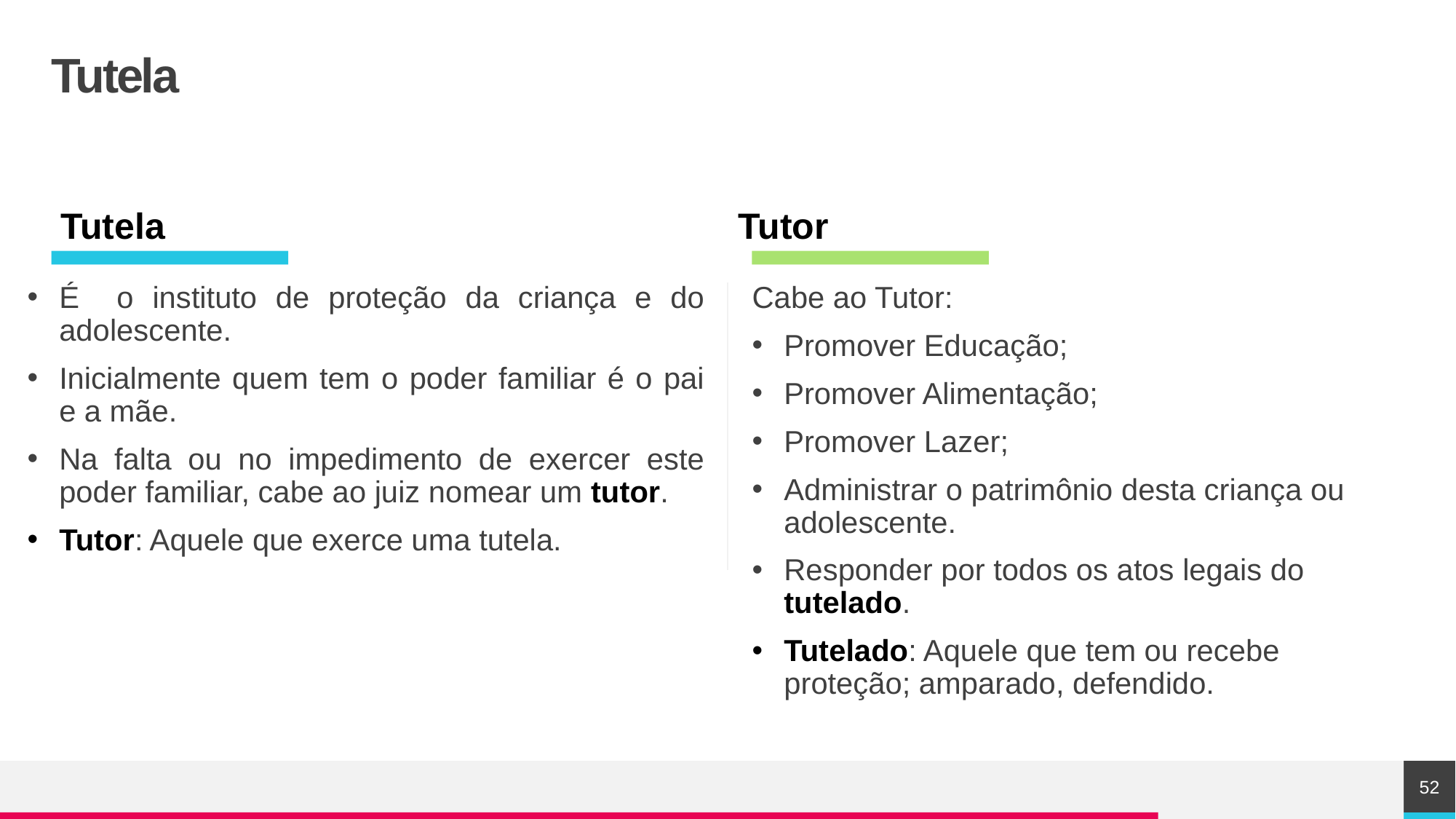

# Tutela
Tutela
Tutor

É  o instituto de proteção da criança e do adolescente.
Inicialmente quem tem o poder familiar é o pai e a mãe.
Na falta ou no impedimento de exercer este poder familiar, cabe ao juiz nomear um tutor.
Tutor: Aquele que exerce uma tutela.

Cabe ao Tutor:
Promover Educação;
Promover Alimentação;
Promover Lazer;
Administrar o patrimônio desta criança ou adolescente.
Responder por todos os atos legais do tutelado.
Tutelado: Aquele que tem ou recebe proteção; amparado, defendido.

52